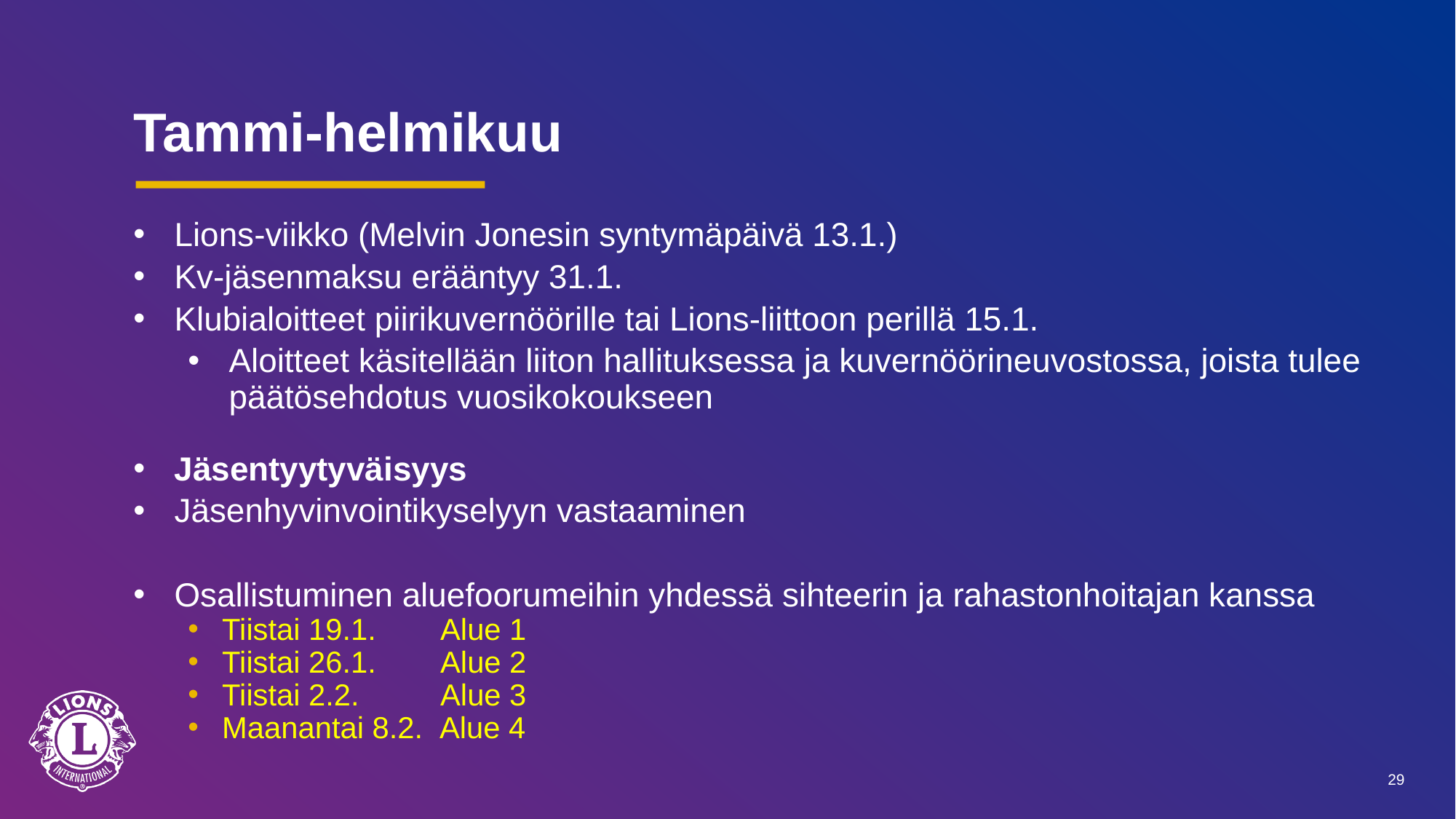

# Tammi-helmikuu
Lions-viikko (Melvin Jonesin syntymäpäivä 13.1.)
Kv-jäsenmaksu erääntyy 31.1.
Klubialoitteet piirikuvernöörille tai Lions-liittoon perillä 15.1.
Aloitteet käsitellään liiton hallituksessa ja kuvernöörineuvostossa, joista tulee päätösehdotus vuosikokoukseen

Jäsentyytyväisyys
Jäsenhyvinvointikyselyyn vastaaminen

Osallistuminen aluefoorumeihin yhdessä sihteerin ja rahastonhoitajan kanssa
Tiistai 19.1. 	Alue 1
Tiistai 26.1. 	Alue 2
Tiistai 2.2.   	Alue 3
Maanantai 8.2.  Alue 4